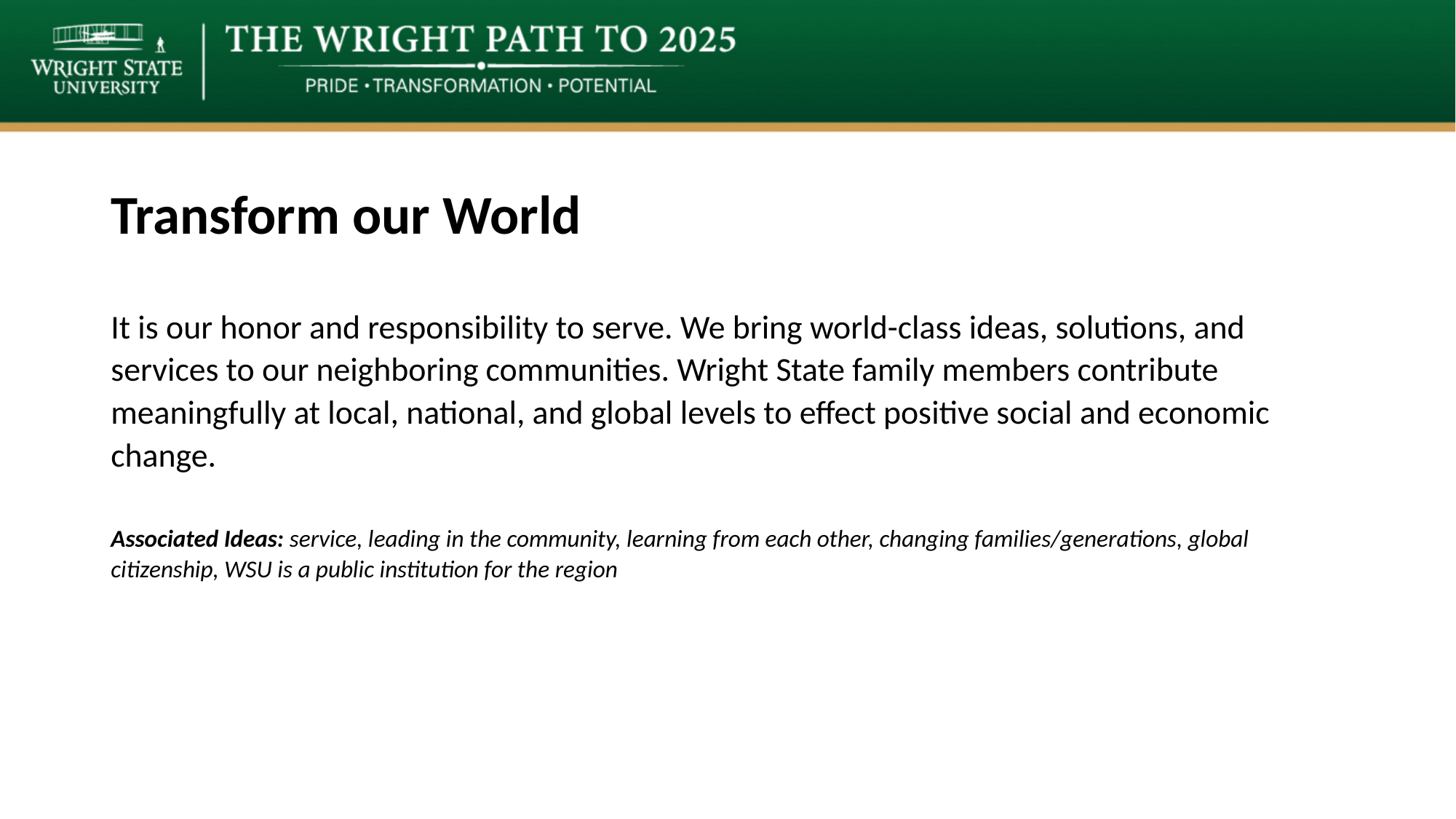

# Transform our World
It is our honor and responsibility to serve. We bring world-class ideas, solutions, and services to our neighboring communities. Wright State family members contribute meaningfully at local, national, and global levels to effect positive social and economic change.

Associated Ideas: service, leading in the community, learning from each other, changing families/generations, global citizenship, WSU is a public institution for the region